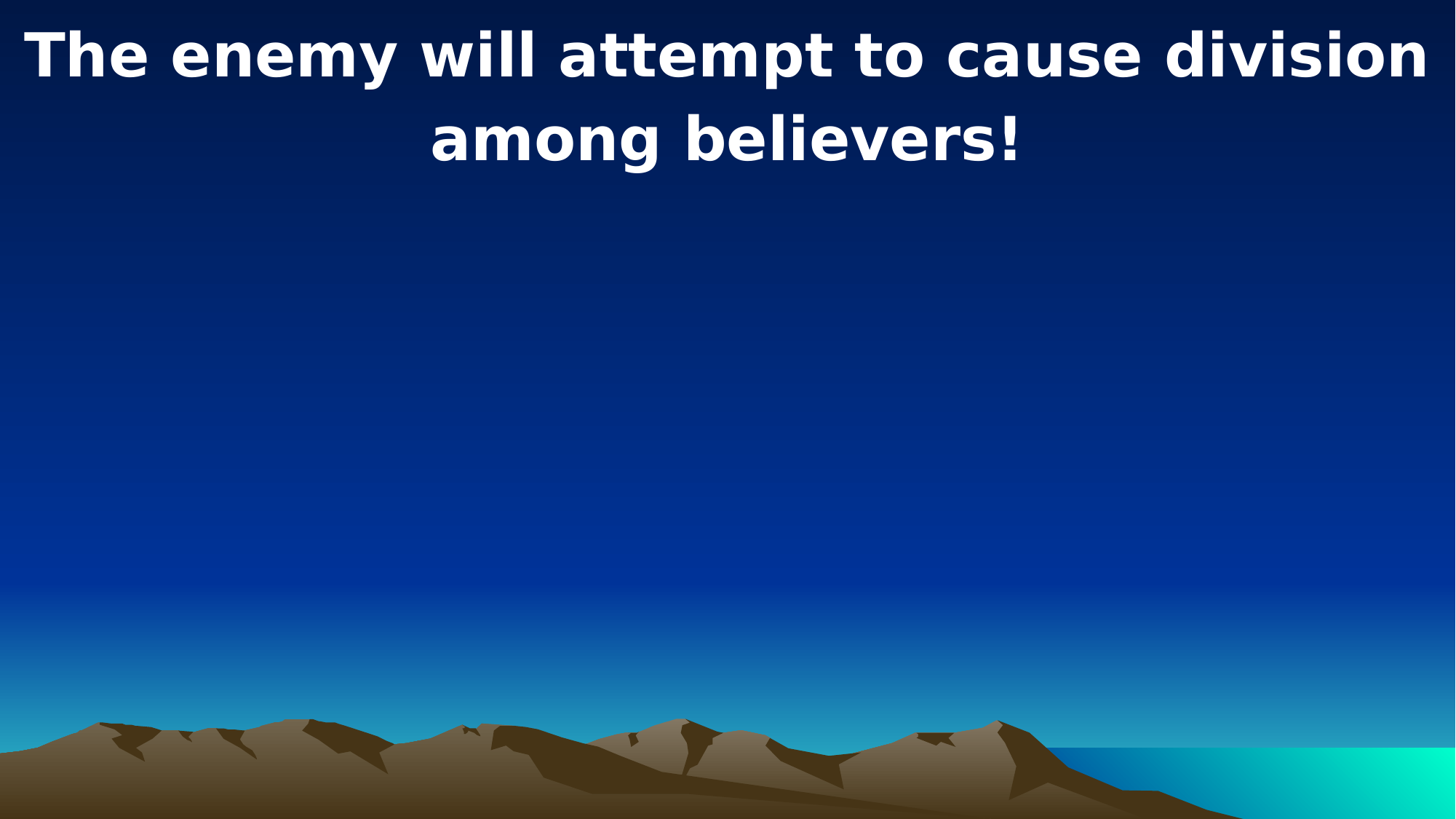

The enemy will attempt to cause division among believers!